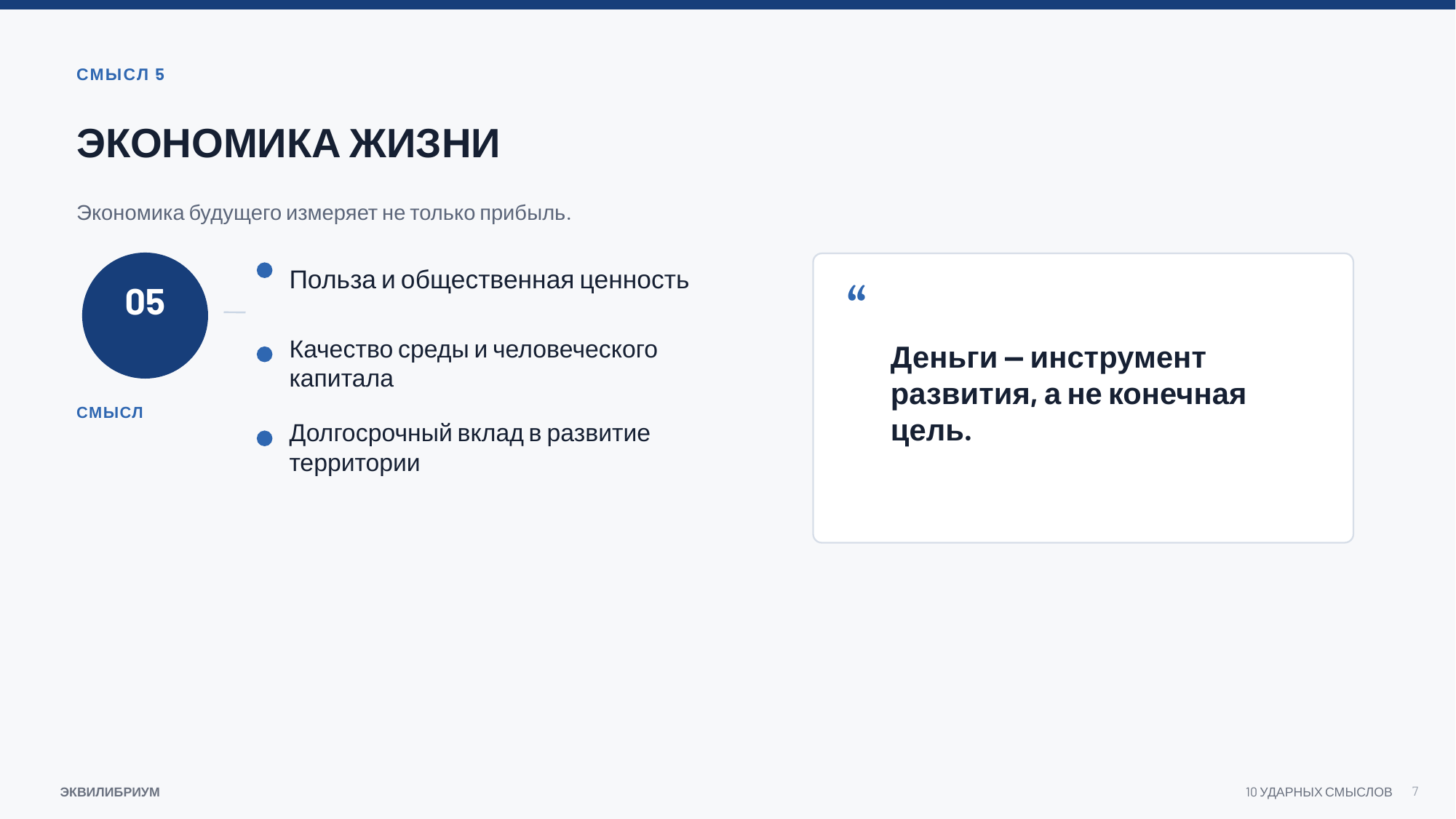

СМЫСЛ 5
ЭКОНОМИКА ЖИЗНИ
Экономика будущего измеряет не только прибыль.
Польза и общественная ценность

“
05
Деньги — инструмент развития, а не конечная цель.

Качество среды и человеческого капитала

СМЫСЛ
Долгосрочный вклад в развитие территории

7